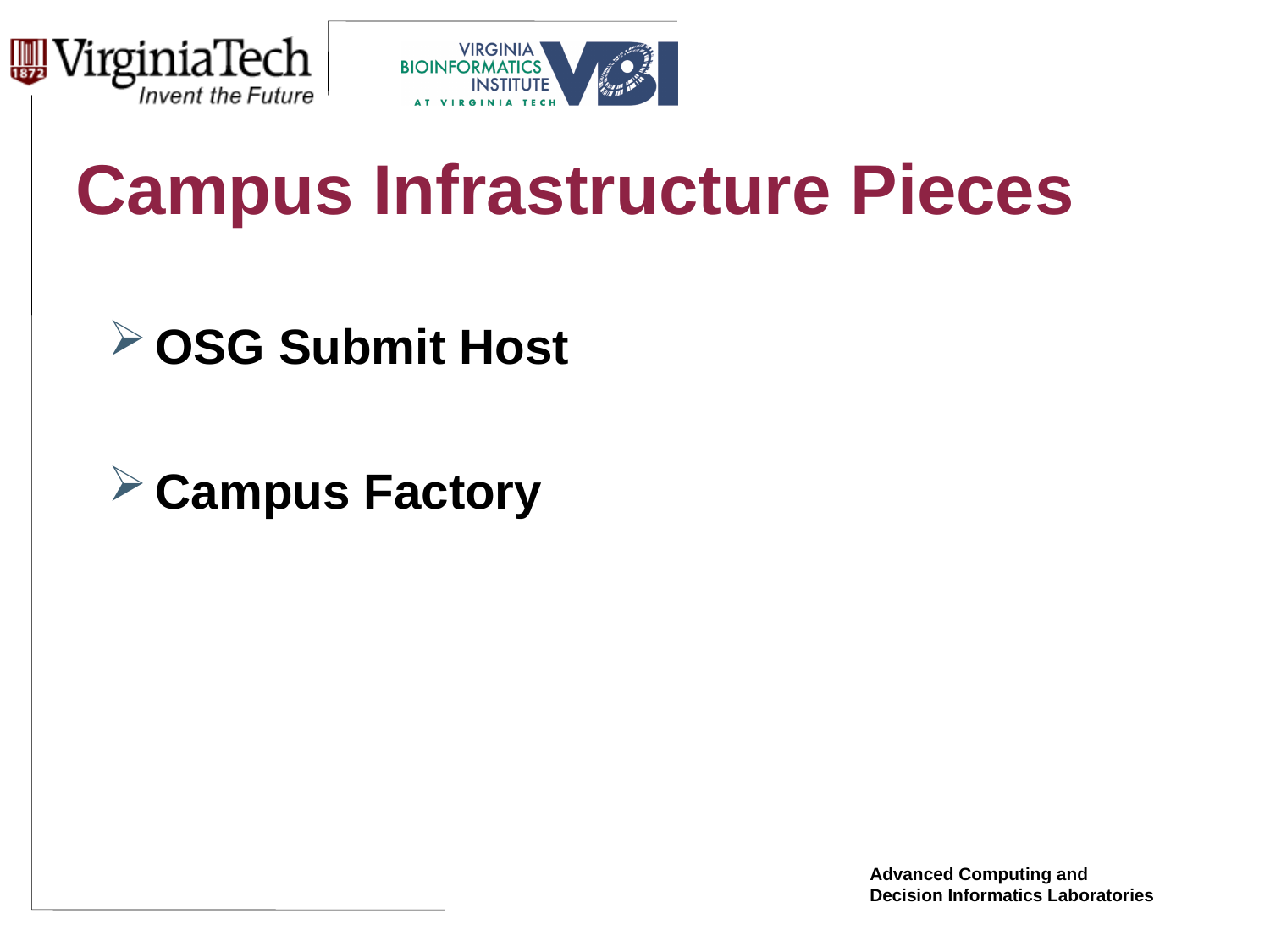

# Campus Infrastructure Pieces

OSG Submit Host

Campus Factory